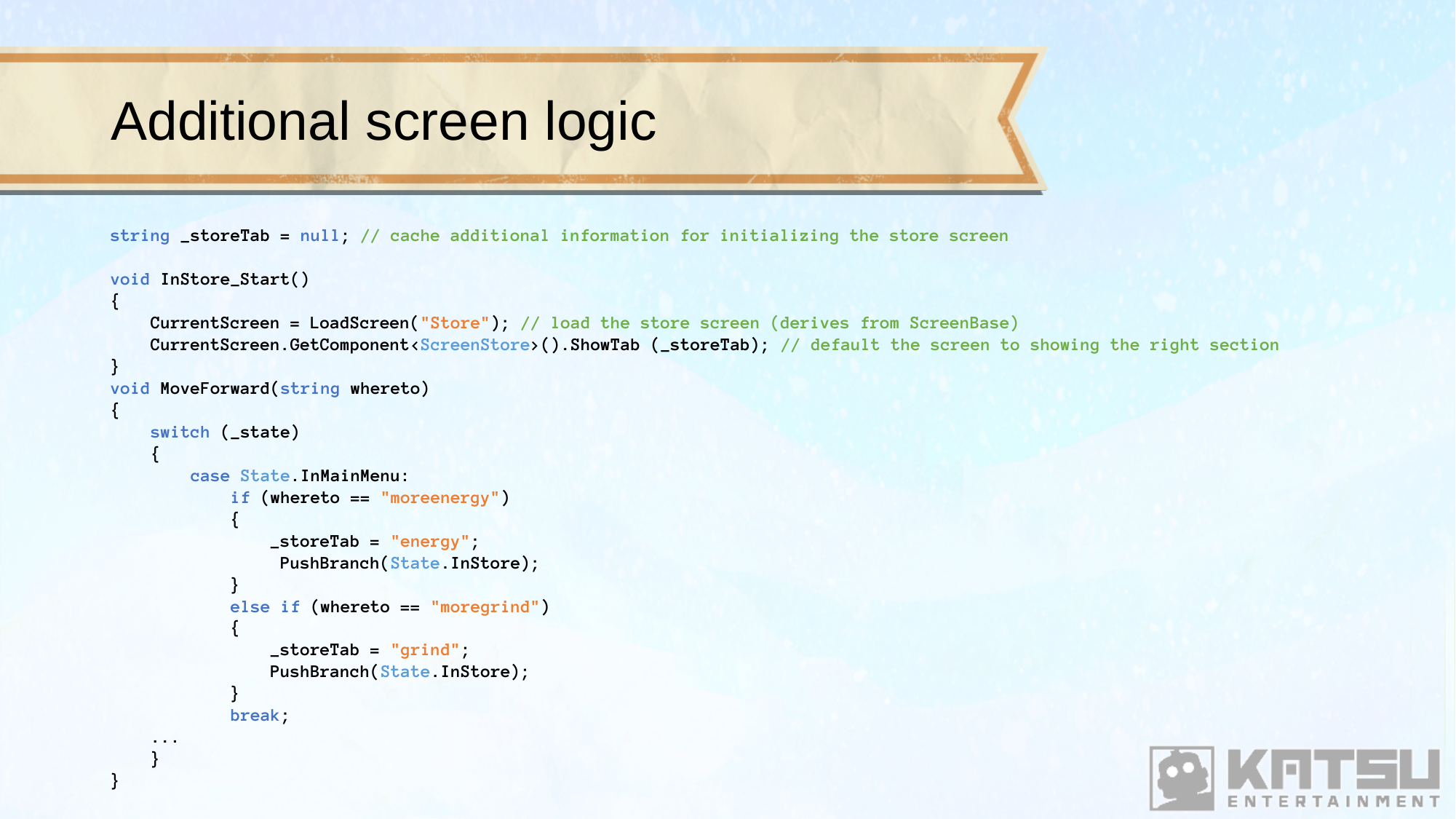

# Additional screen logic
string _storeTab = null; // cache additional information for initializing the store screen

void InStore_Start()
{
    CurrentScreen = LoadScreen("Store"); // load the store screen (derives from ScreenBase)
    CurrentScreen.GetComponent<ScreenStore>().ShowTab (_storeTab); // default the screen to showing the right section
}
void MoveForward(string whereto)
{
    switch (_state)
    {
        case State.InMainMenu:
            if (whereto == "moreenergy")
            {
                _storeTab = "energy";
                 PushBranch(State.InStore);
            }
            else if (whereto == "moregrind")
            {
                _storeTab = "grind";
                PushBranch(State.InStore);
            }
            break;
    ...
    }
}